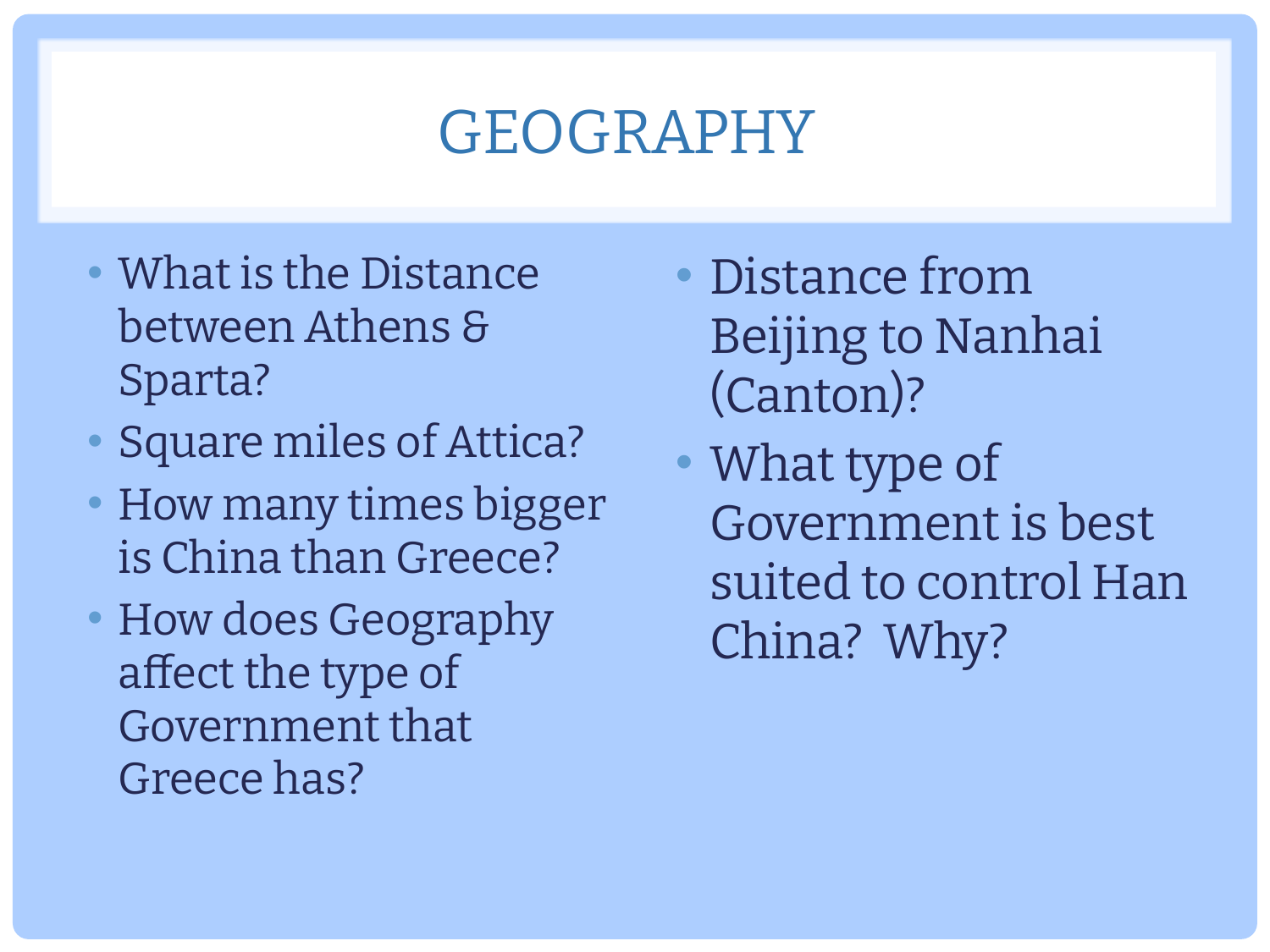

# Geography
What is the Distance between Athens & Sparta?
Square miles of Attica?
How many times bigger is China than Greece?
How does Geography affect the type of Government that Greece has?
Distance from Beijing to Nanhai (Canton)?
What type of Government is best suited to control Han China?  Why?